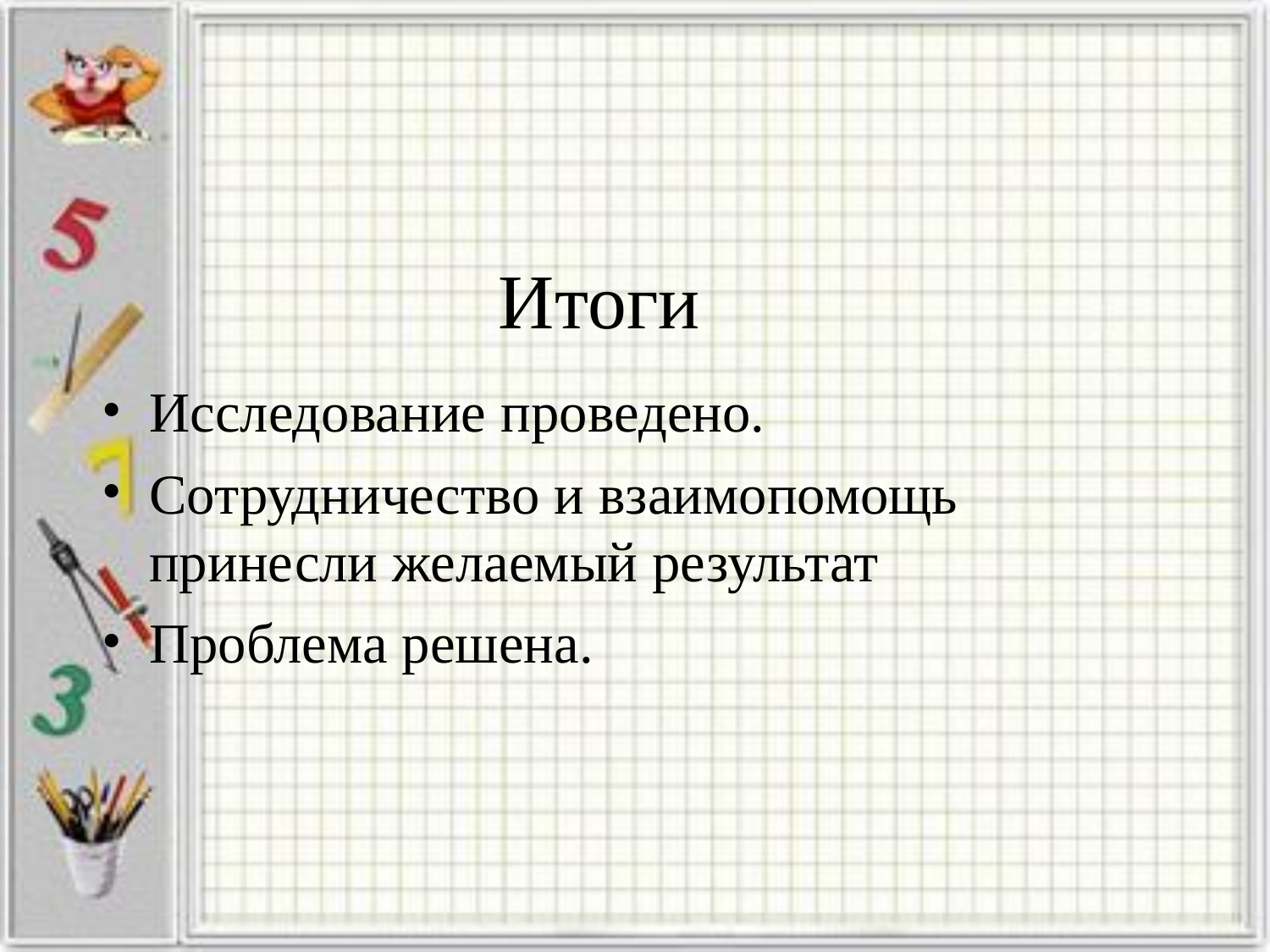

Итоги

Исследование проведено.
Сотрудничество и взаимопомощь принесли желаемый результат
Проблема решена.